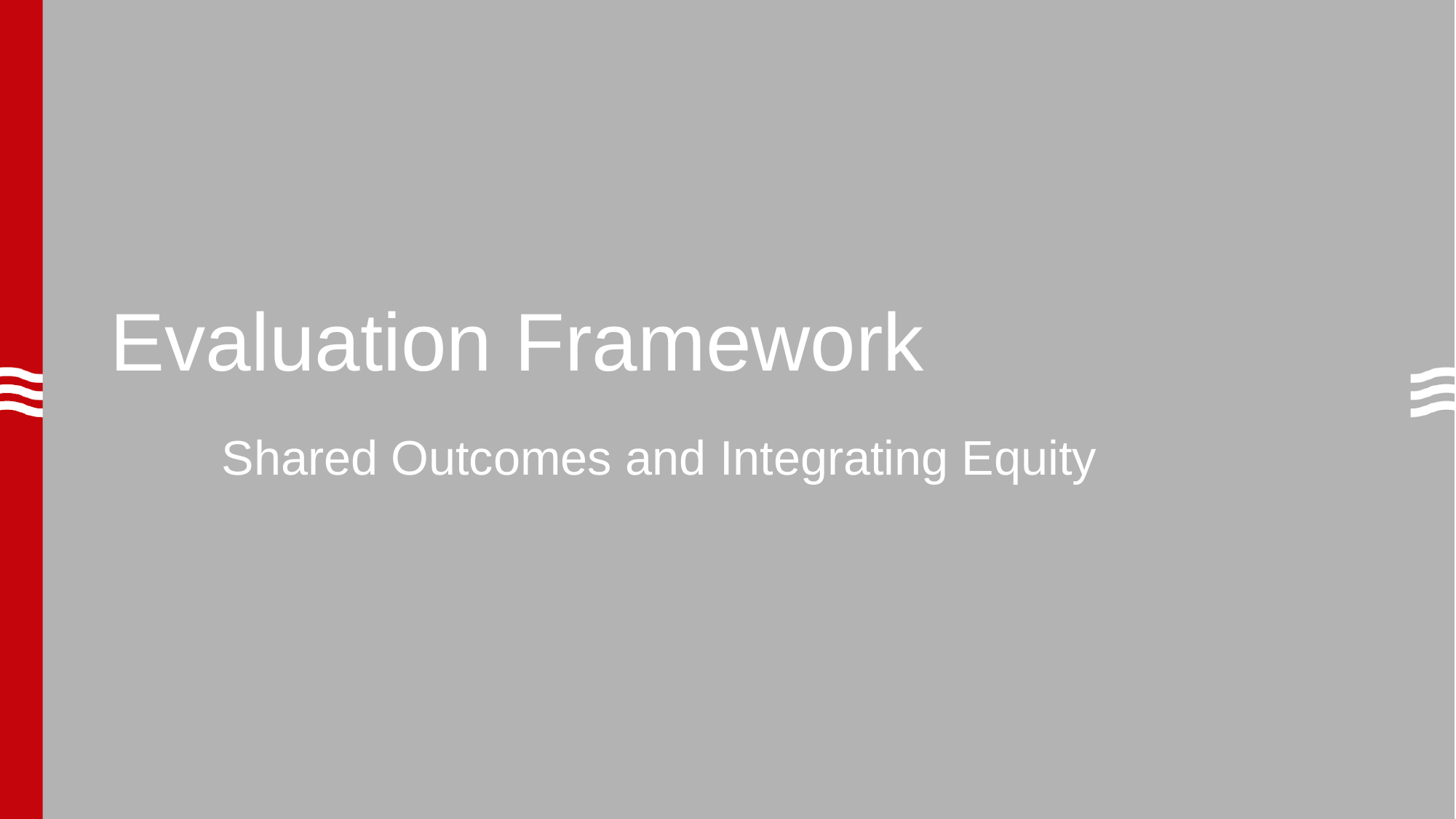

# Evaluation Framework
Shared Outcomes and Integrating Equity